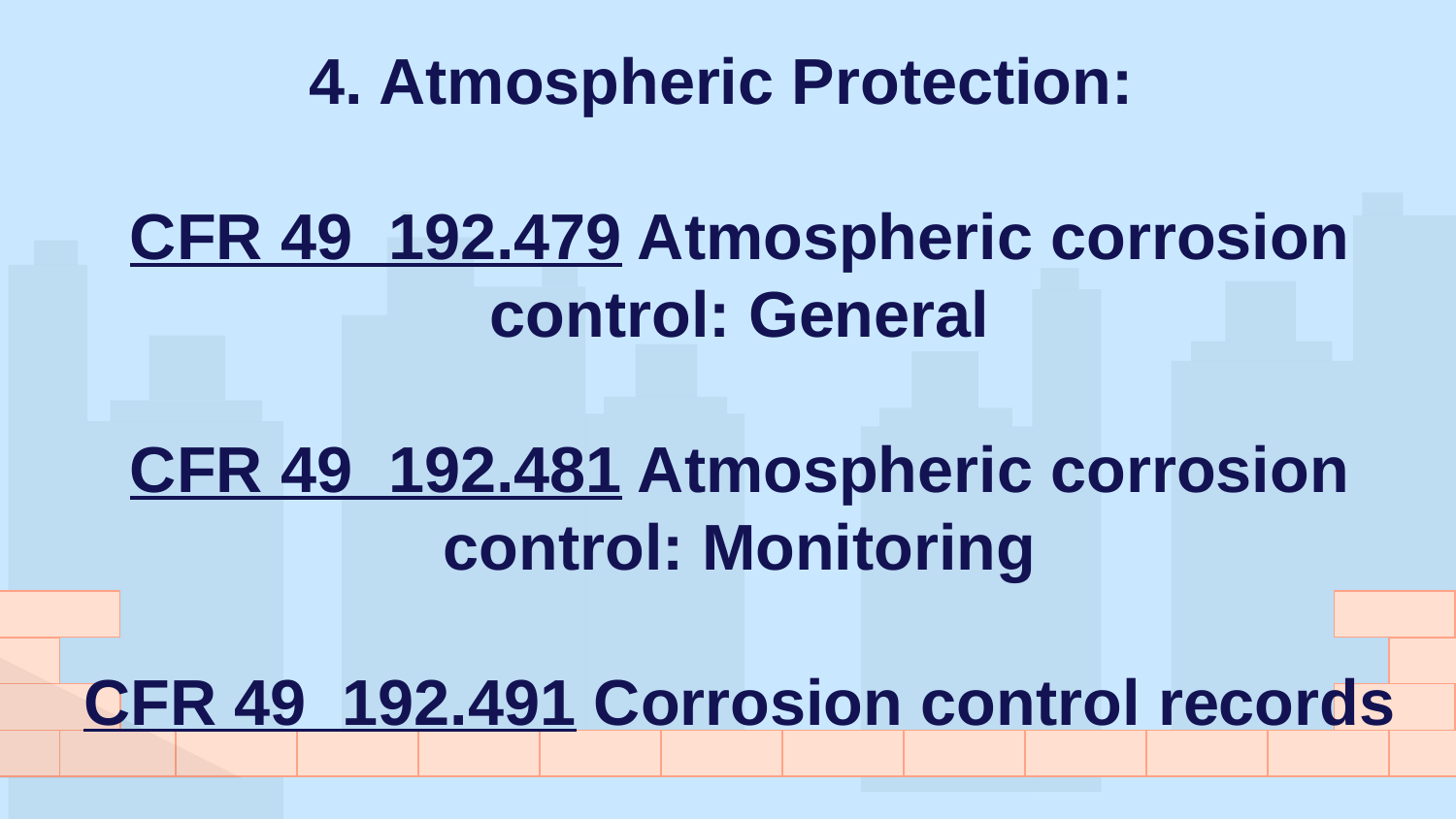

# 4. Atmospheric Protection: CFR 49  192.479 Atmospheric corrosion control: General CFR 49  192.481 Atmospheric corrosion control: Monitoring CFR 49  192.491 Corrosion control records